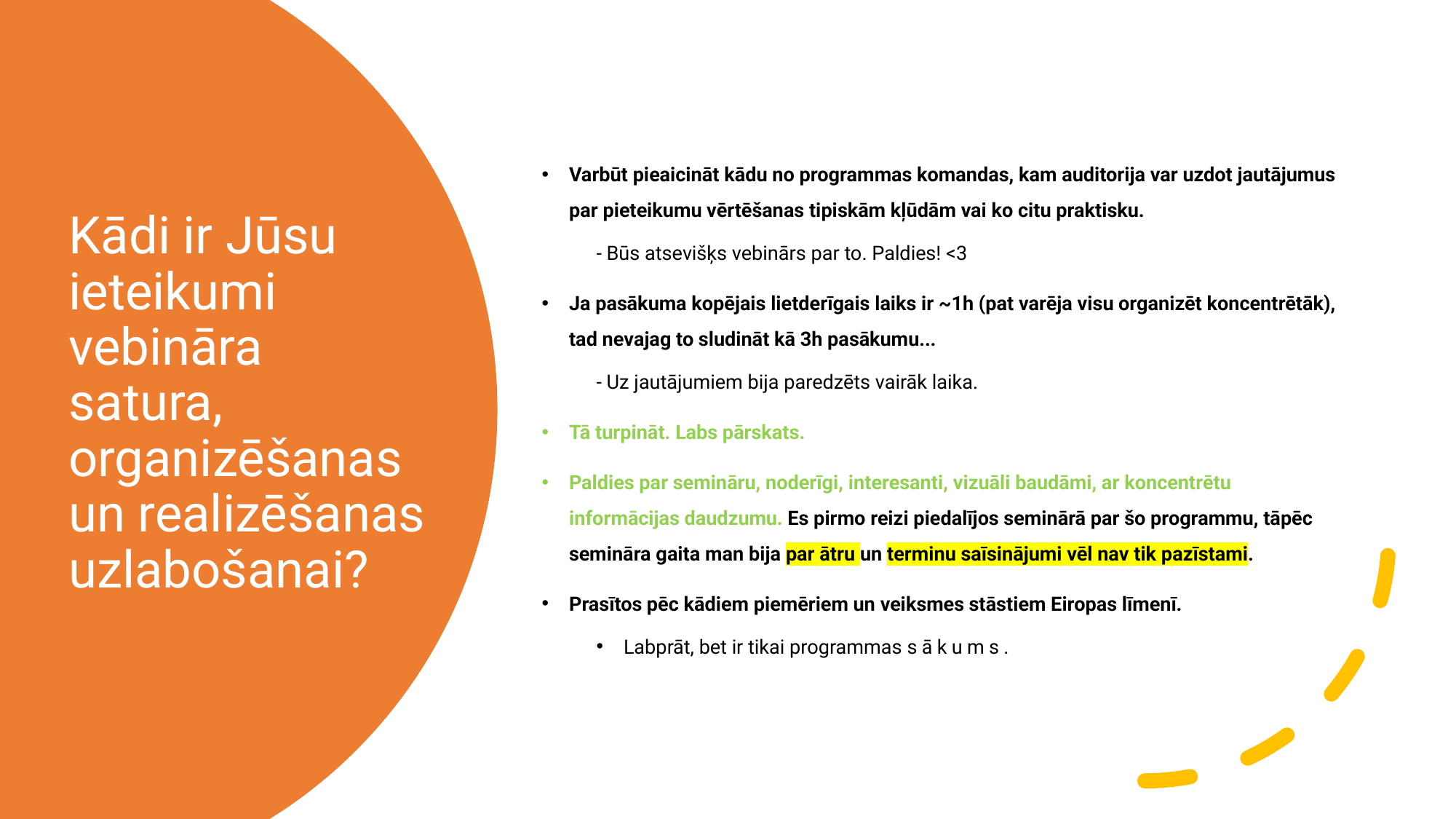

Varbūt pieaicināt kādu no programmas komandas, kam auditorija var uzdot jautājumus par pieteikumu vērtēšanas tipiskām kļūdām vai ko citu praktisku.
- Būs atsevišķs vebinārs par to. Paldies! <3
Ja pasākuma kopējais lietderīgais laiks ir ~1h (pat varēja visu organizēt koncentrētāk), tad nevajag to sludināt kā 3h pasākumu...
- Uz jautājumiem bija paredzēts vairāk laika.
Tā turpināt. Labs pārskats.
Paldies par semināru, noderīgi, interesanti, vizuāli baudāmi, ar koncentrētu informācijas daudzumu. Es pirmo reizi piedalījos seminārā par šo programmu, tāpēc semināra gaita man bija par ātru un terminu saīsinājumi vēl nav tik pazīstami.
Prasītos pēc kādiem piemēriem un veiksmes stāstiem Eiropas līmenī.
Labprāt, bet ir tikai programmas sākums.
# Kādi ir Jūsu ieteikumi vebināra satura, organizēšanas un realizēšanas uzlabošanai?